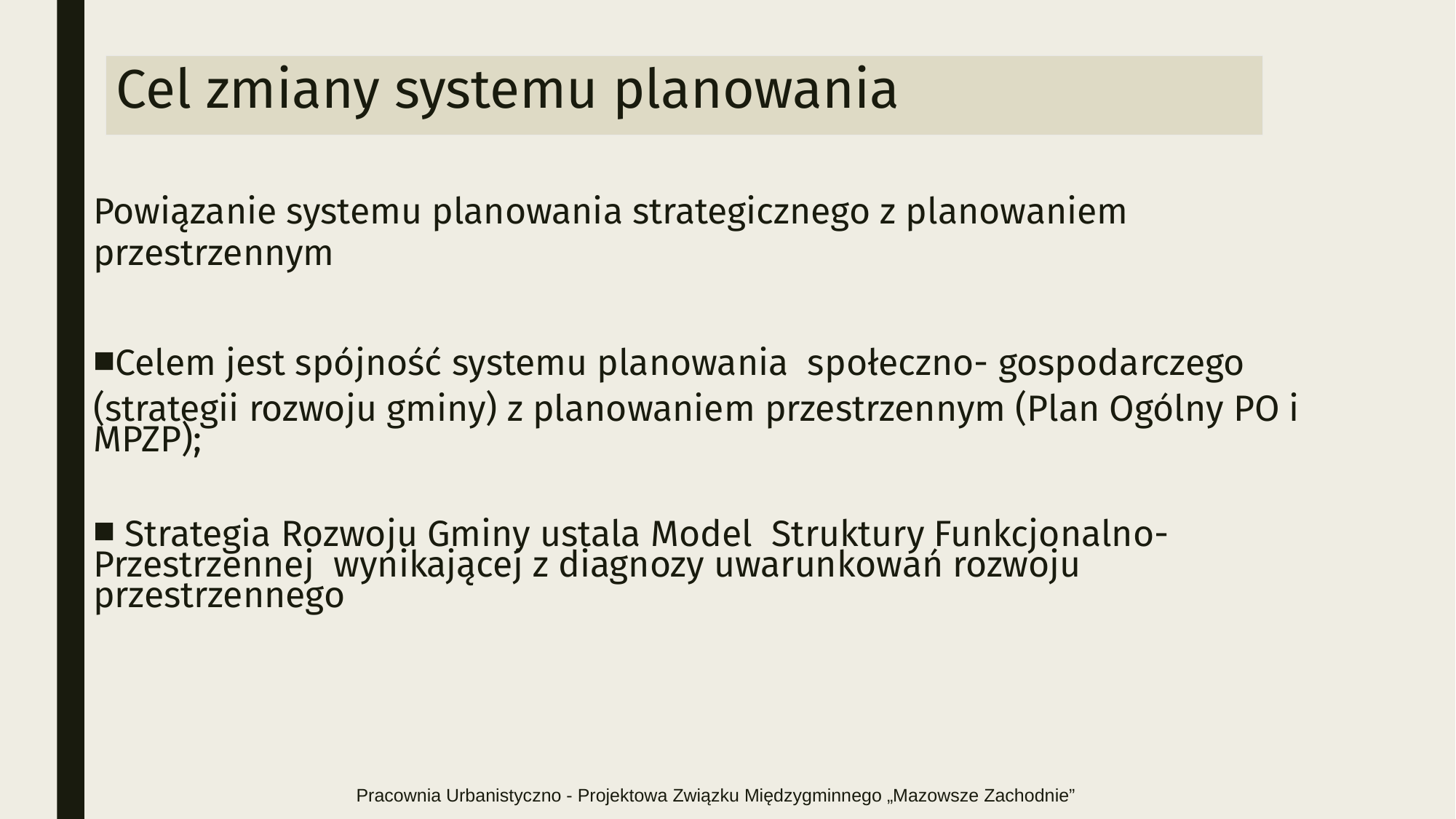

# Cel zmiany systemu planowania
Powiązanie systemu planowania strategicznego z planowaniem przestrzennym

Celem jest spójność systemu planowania  społeczno- gospodarczego
(strategii rozwoju gminy) z planowaniem przestrzennym (Plan Ogólny PO i MPZP);

 Strategia Rozwoju Gminy ustala Model  Struktury Funkcjonalno- Przestrzennej  wynikającej z diagnozy uwarunkowań rozwoju  przestrzennego
Pracownia Urbanistyczno - Projektowa Związku Międzygminnego „Mazowsze Zachodnie”